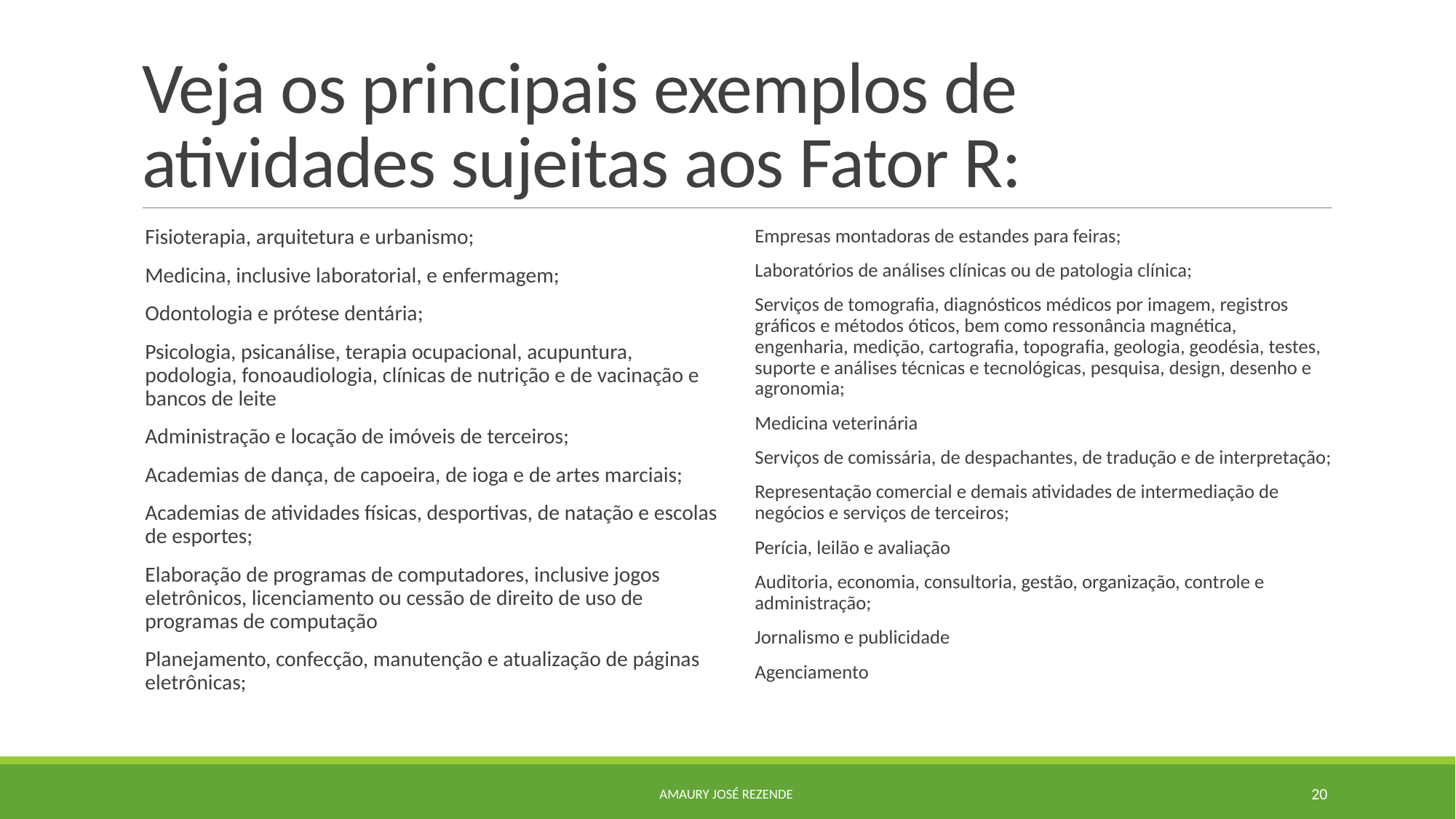

# Veja os principais exemplos de atividades sujeitas aos Fator R:
Fisioterapia, arquitetura e urbanismo;
Medicina, inclusive laboratorial, e enfermagem;
Odontologia e prótese dentária;
Psicologia, psicanálise, terapia ocupacional, acupuntura, podologia, fonoaudiologia, clínicas de nutrição e de vacinação e bancos de leite
Administração e locação de imóveis de terceiros;
Academias de dança, de capoeira, de ioga e de artes marciais;
Academias de atividades físicas, desportivas, de natação e escolas de esportes;
Elaboração de programas de computadores, inclusive jogos eletrônicos, licenciamento ou cessão de direito de uso de programas de computação
Planejamento, confecção, manutenção e atualização de páginas eletrônicas;

Empresas montadoras de estandes para feiras;
Laboratórios de análises clínicas ou de patologia clínica;
Serviços de tomografia, diagnósticos médicos por imagem, registros gráficos e métodos óticos, bem como ressonância magnética, engenharia, medição, cartografia, topografia, geologia, geodésia, testes, suporte e análises técnicas e tecnológicas, pesquisa, design, desenho e agronomia;
Medicina veterinária
Serviços de comissária, de despachantes, de tradução e de interpretação;
Representação comercial e demais atividades de intermediação de negócios e serviços de terceiros;
Perícia, leilão e avaliação
Auditoria, economia, consultoria, gestão, organização, controle e administração;
Jornalismo e publicidade
Agenciamento
Amaury josé Rezende
20